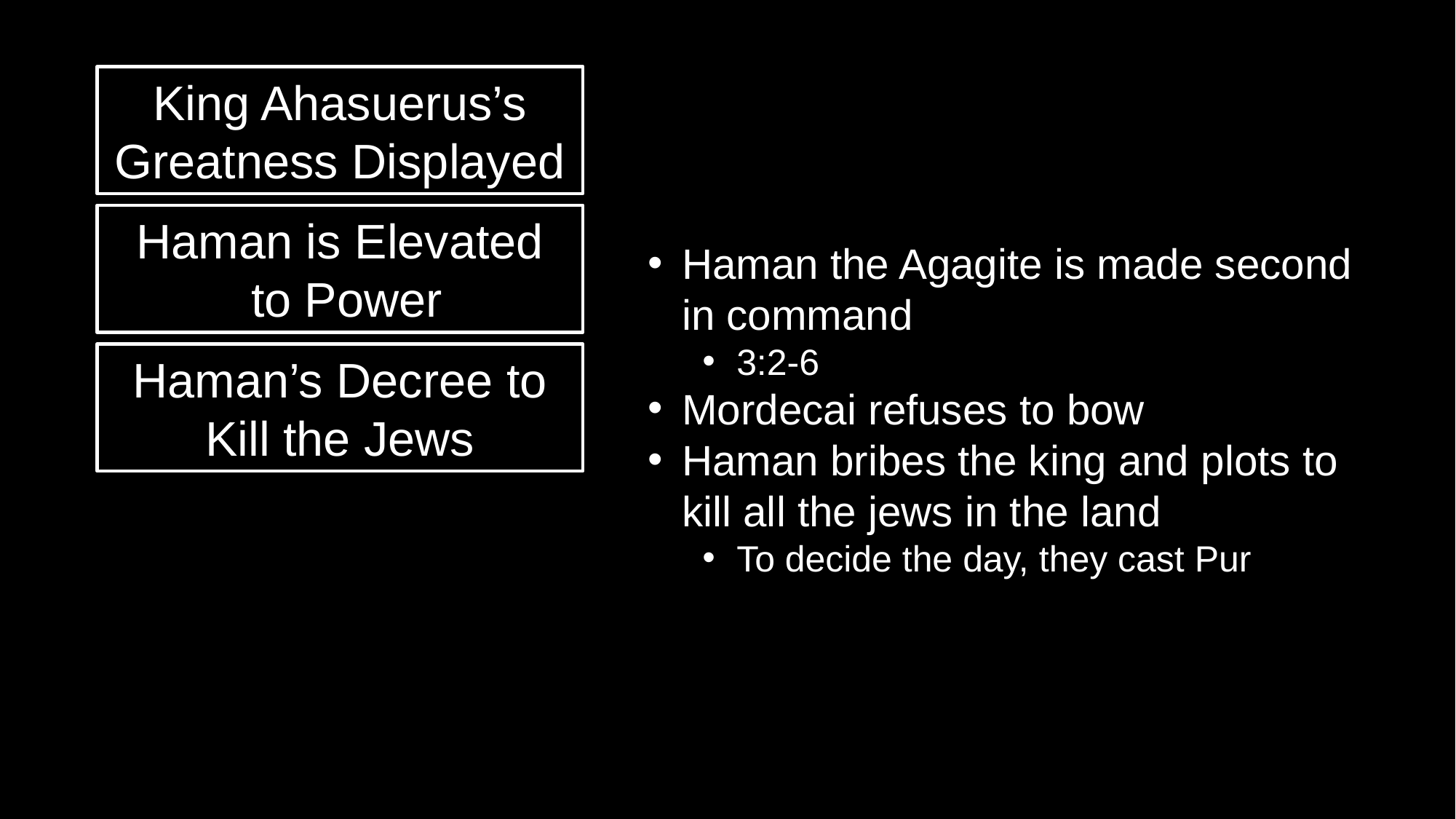

King Ahasuerus’s Greatness Displayed
Haman is Elevated
 to Power
Haman the Agagite is made second in command
3:2-6
Mordecai refuses to bow
Haman bribes the king and plots to kill all the jews in the land
To decide the day, they cast Pur
Haman’s Decree to Kill the Jews